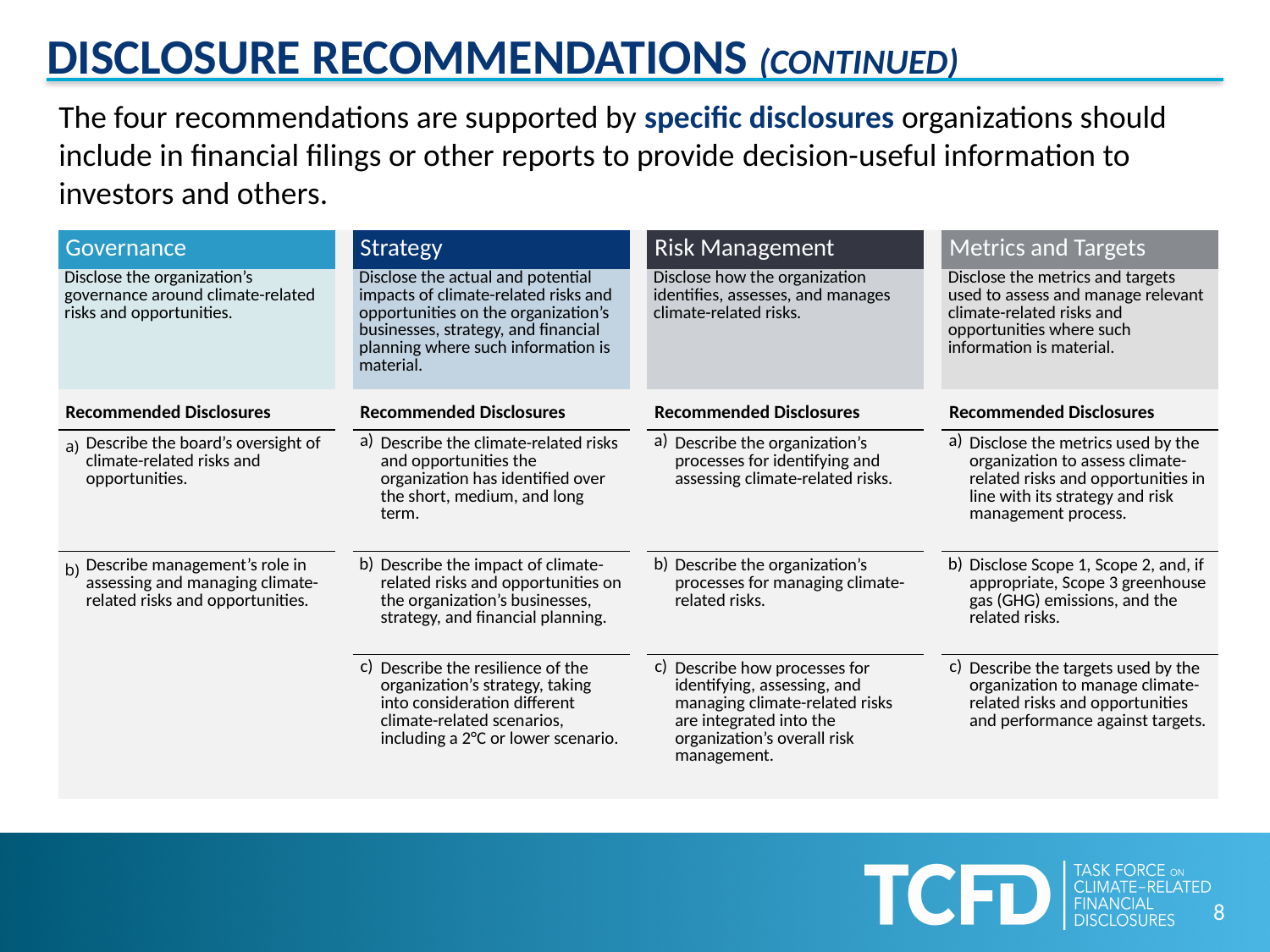

Disclosure Recommendations (continued)
The four recommendations are supported by specific disclosures organizations should include in financial filings or other reports to provide decision-useful information to investors and others.
| Governance |  |  | Strategy |  |  | Risk Management |  |  | Metrics and Targets |  |
| --- | --- | --- | --- | --- | --- | --- | --- | --- | --- | --- |
| Disclose the organization’s governance around climate-related risks and opportunities. |  |  | Disclose the actual and potential impacts of climate-related risks and opportunities on the organization’s businesses, strategy, and financial planning where such information is material. |  |  | Disclose how the organization identifies, assesses, and manages climate-related risks. |  |  | Disclose the metrics and targets used to assess and manage relevant climate-related risks and opportunities where such information is material. |  |
| Recommended Disclosures |  |  | Recommended Disclosures |  |  | Recommended Disclosures |  |  | Recommended Disclosures |  |
| a) | Describe the board’s oversight of climate-related risks and opportunities. |  | a) | Describe the climate-related risks and opportunities the organization has identified over the short, medium, and long term. |  | a) | Describe the organization’s processes for identifying and assessing climate-related risks. |  | a) | Disclose the metrics used by the organization to assess climate-related risks and opportunities in line with its strategy and risk management process. |
| b) | Describe management’s role in assessing and managing climate-related risks and opportunities. |  | b) | Describe the impact of climate-related risks and opportunities on the organization’s businesses, strategy, and financial planning. |  | b) | Describe the organization’s processes for managing climate-related risks. |  | b) | Disclose Scope 1, Scope 2, and, if appropriate, Scope 3 greenhouse gas (GHG) emissions, and the related risks. |
|  |  |  | c) | Describe the resilience of the organization’s strategy, taking into consideration different climate-related scenarios, including a 2°C or lower scenario. |  | c) | Describe how processes for identifying, assessing, and managing climate-related risks are integrated into the organization’s overall risk management. |  | c) | Describe the targets used by the organization to manage climate-related risks and opportunities and performance against targets. |